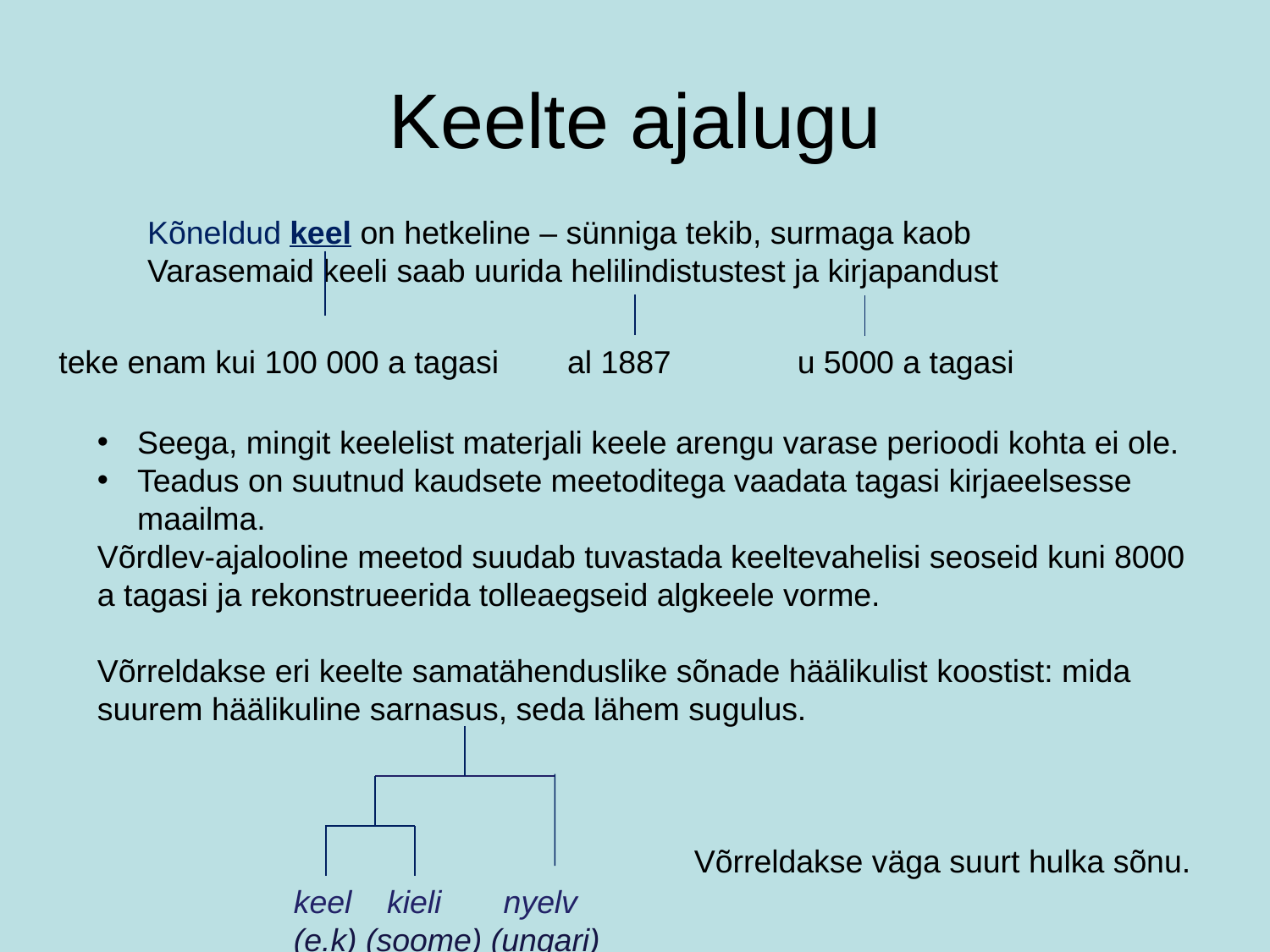

# Keelte ajalugu
Kõneldud keel on hetkeline – sünniga tekib, surmaga kaob
Varasemaid keeli saab uurida helilindistustest ja kirjapandust
teke enam kui 100 000 a tagasi
al 1887
u 5000 a tagasi
Seega, mingit keelelist materjali keele arengu varase perioodi kohta ei ole.
Teadus on suutnud kaudsete meetoditega vaadata tagasi kirjaeelsesse maailma.
Võrdlev-ajalooline meetod suudab tuvastada keeltevahelisi seoseid kuni 8000 a tagasi ja rekonstrueerida tolleaegseid algkeele vorme.

Võrreldakse eri keelte samatähenduslike sõnade häälikulist koostist: mida suurem häälikuline sarnasus, seda lähem sugulus.

				          Võrreldakse väga suurt hulka sõnu.
keel    kieli       nyelv
(e.k) (soome) (ungari)